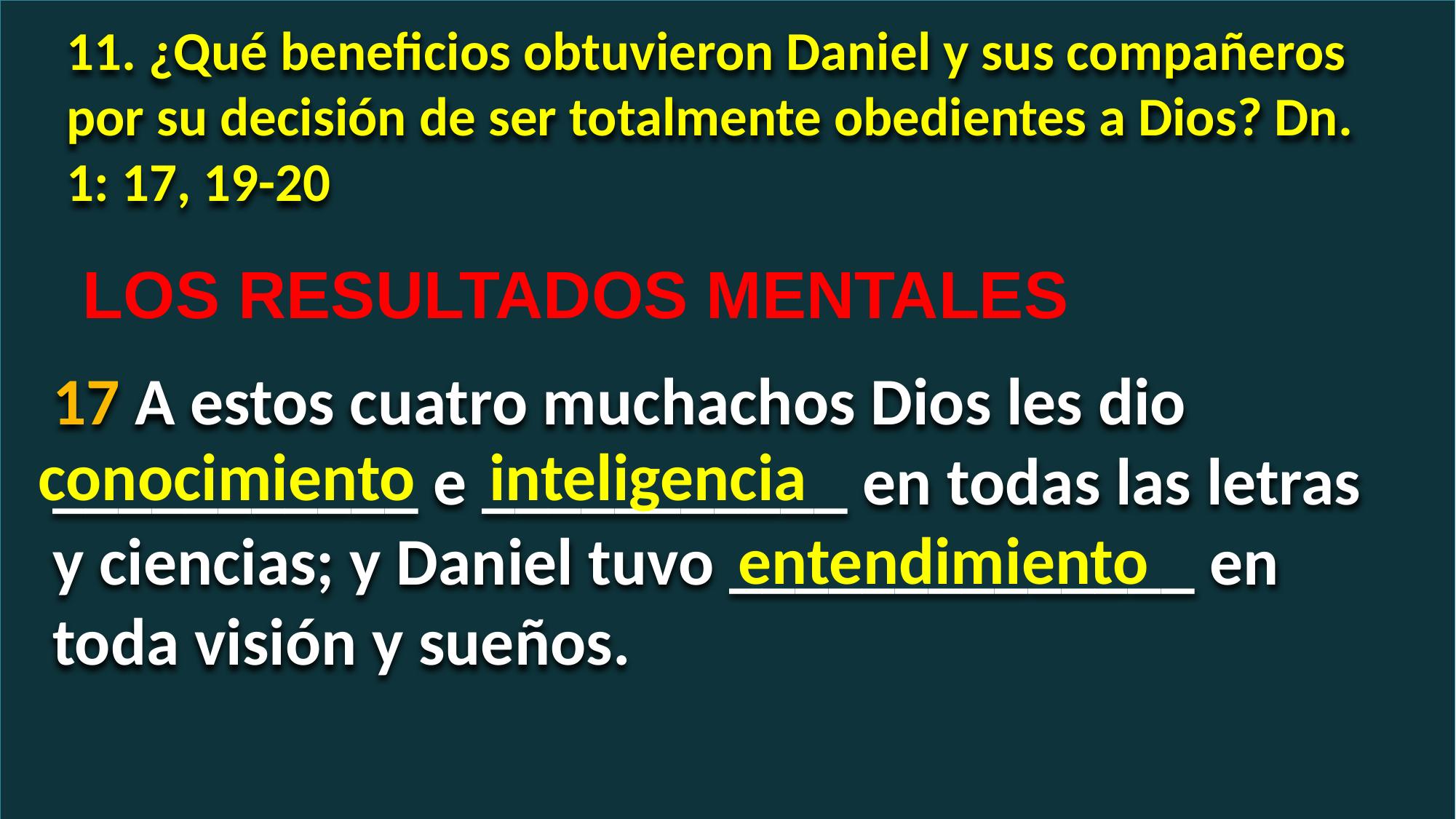

11. ¿Qué beneficios obtuvieron Daniel y sus compañeros por su decisión de ser totalmente obedientes a Dios? Dn. 1: 17, 19-20
LOS RESULTADOS MENTALES
17 A estos cuatro muchachos Dios les dio ___________ e ___________ en todas las letras y ciencias; y Daniel tuvo ______________ en toda visión y sueños.
conocimiento
inteligencia
entendimiento